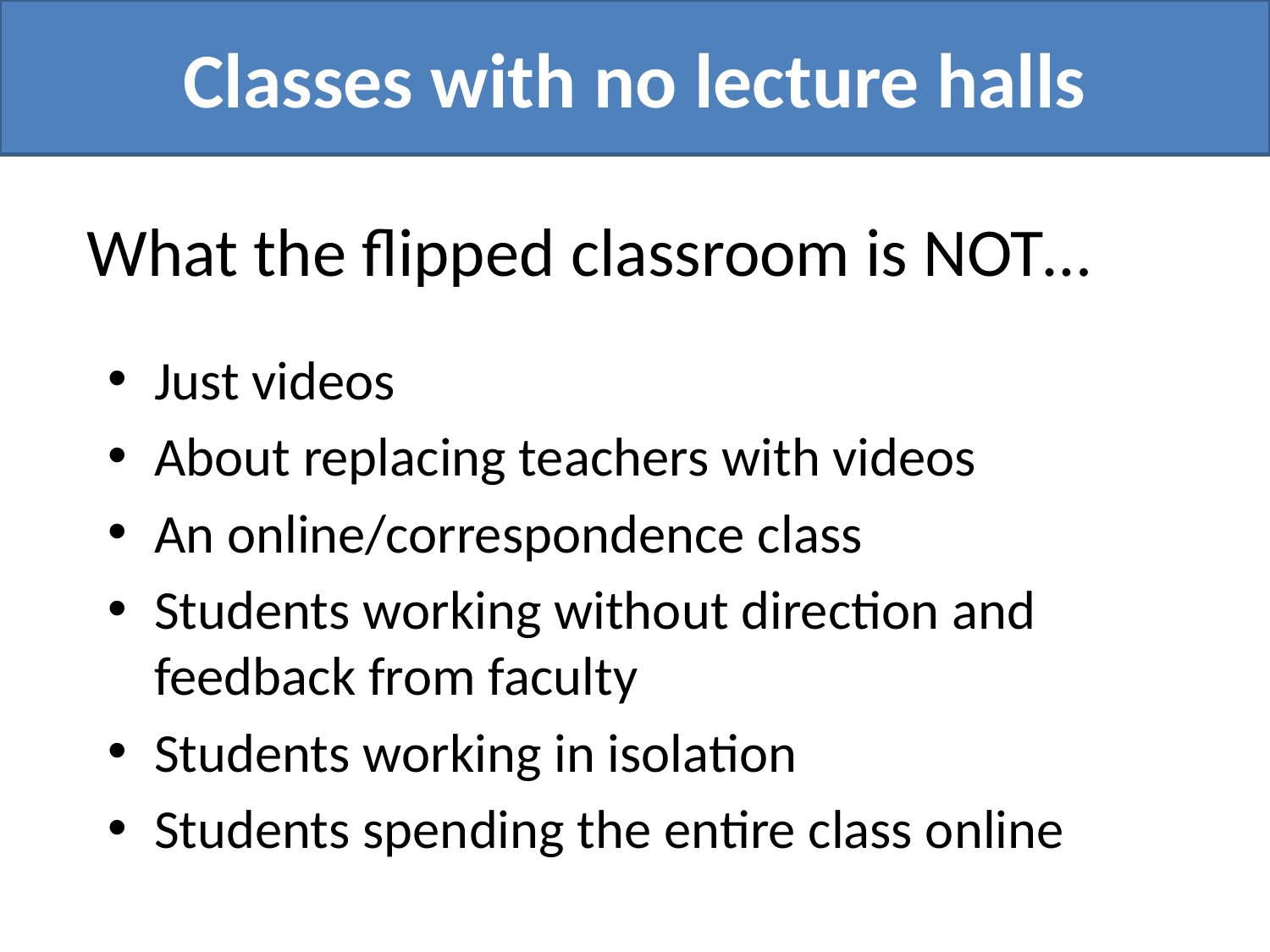

# Classes with no lecture halls
What the flipped classroom is NOT…
Just videos
About replacing teachers with videos
An online/correspondence class
Students working without direction and feedback from faculty
Students working in isolation
Students spending the entire class online